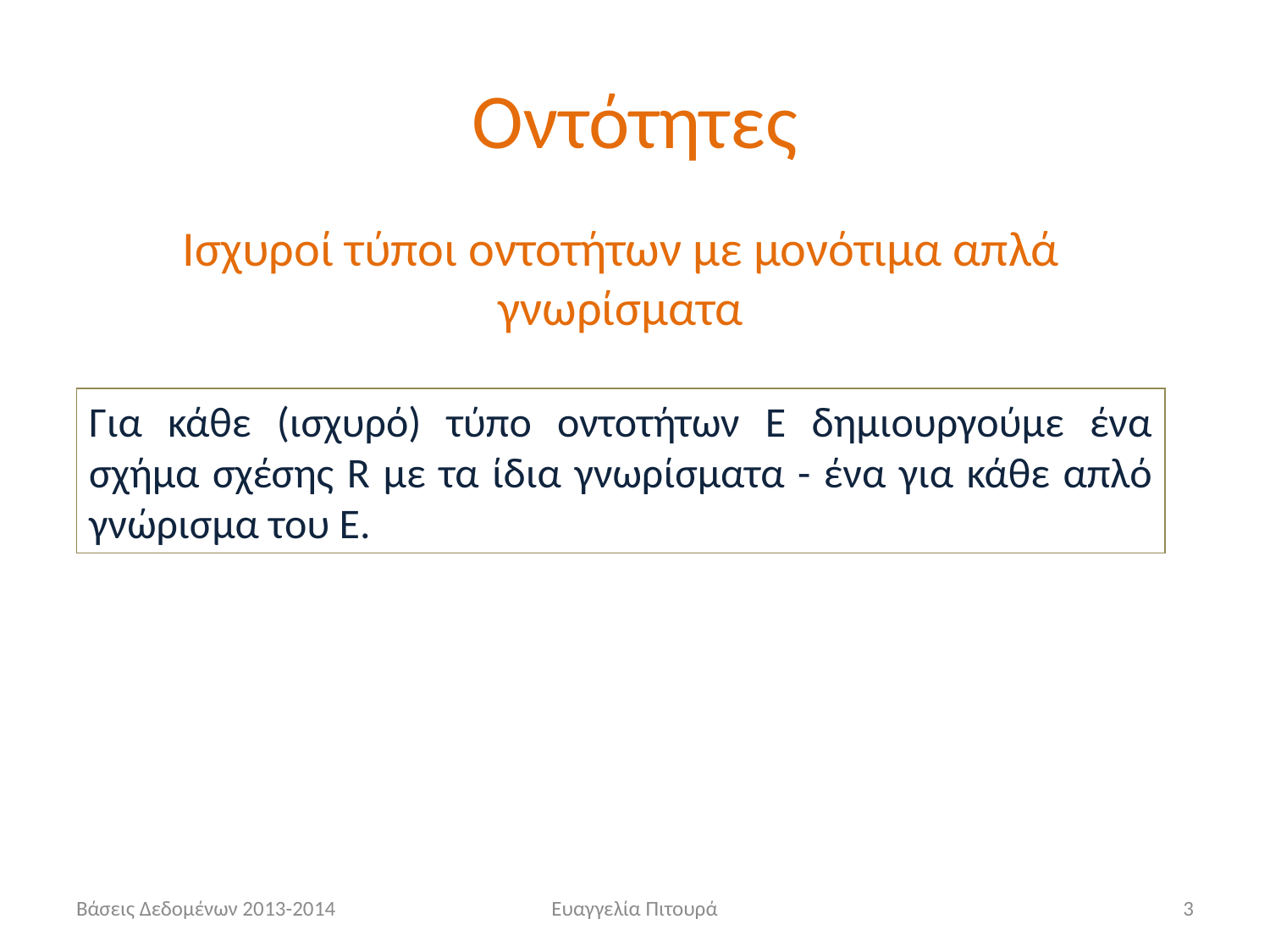

# Οντότητες
Ισχυροί τύποι οντοτήτων με μονότιμα απλά γνωρίσματα
Για κάθε (ισχυρό) τύπο οντοτήτων Ε δημιουργούμε ένα σχήμα σχέσης R με τα ίδια γνωρίσματα - ένα για κάθε απλό γνώρισμα του Ε.
Βάσεις Δεδομένων 2013-2014
Ευαγγελία Πιτουρά
3